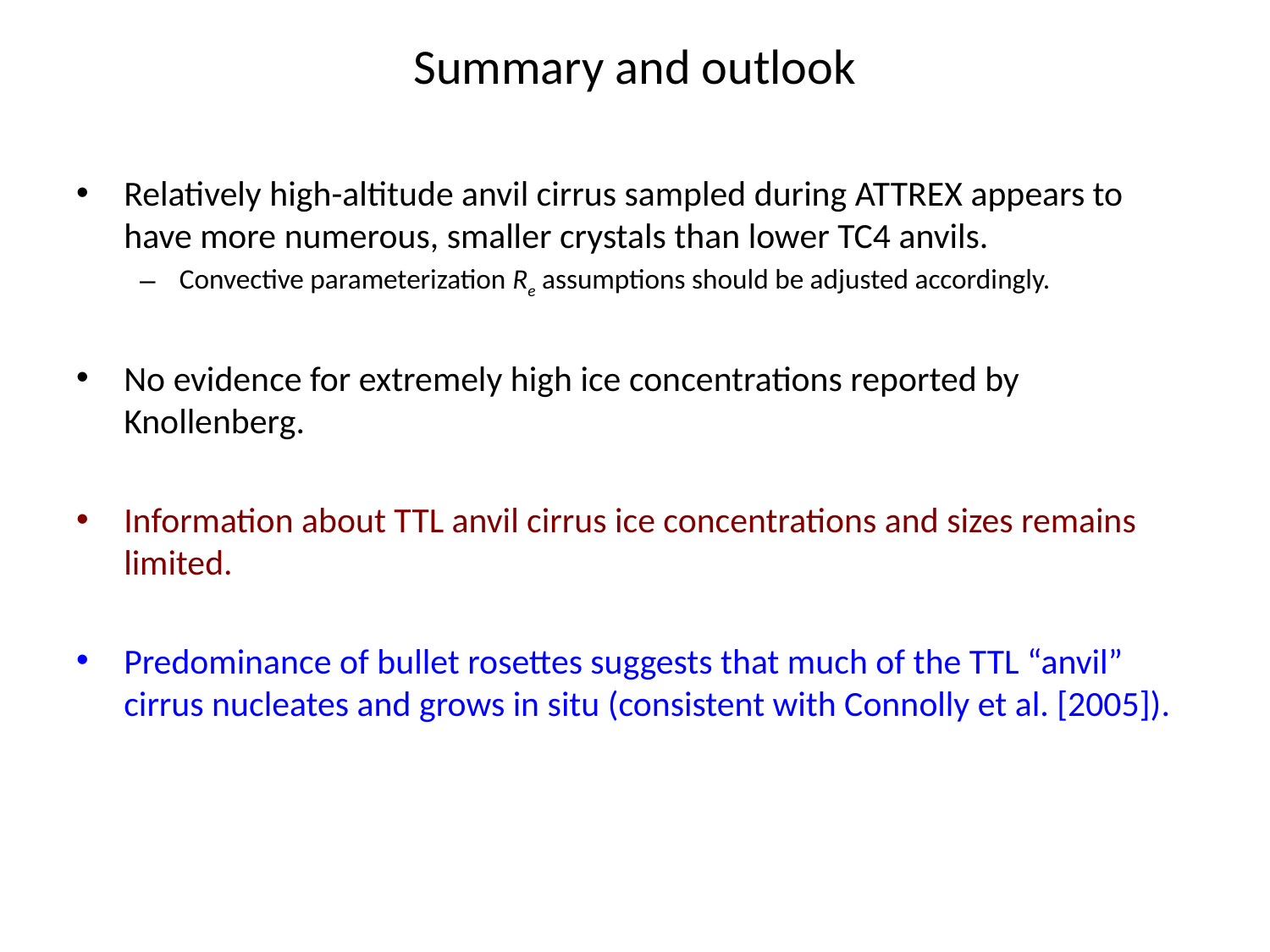

# Summary and outlook
Relatively high-altitude anvil cirrus sampled during ATTREX appears to have more numerous, smaller crystals than lower TC4 anvils.
Convective parameterization Re assumptions should be adjusted accordingly.

No evidence for extremely high ice concentrations reported by Knollenberg.

Information about TTL anvil cirrus ice concentrations and sizes remains limited.

Predominance of bullet rosettes suggests that much of the TTL “anvil” cirrus nucleates and grows in situ (consistent with Connolly et al. [2005]).